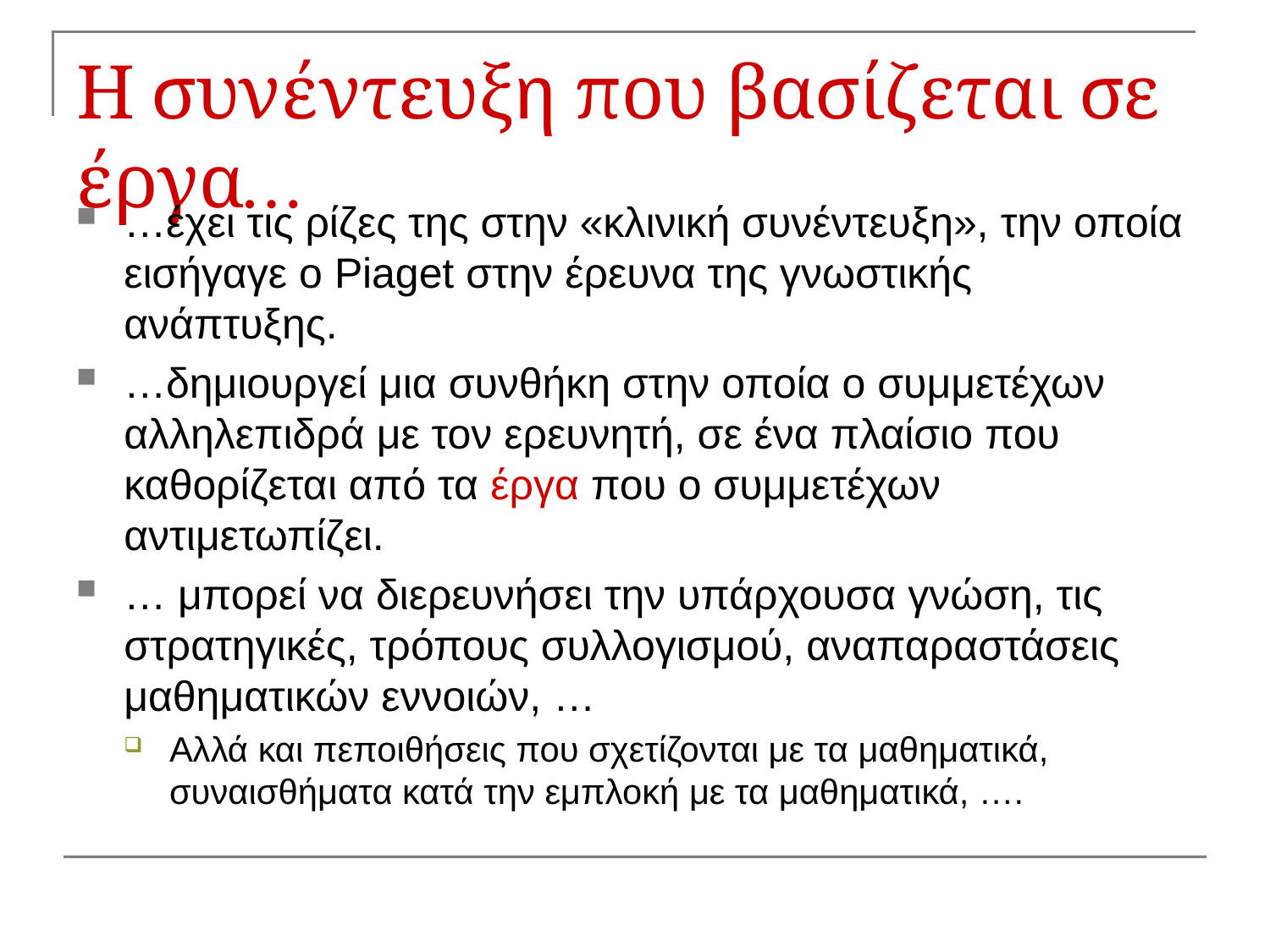

# Η συνέντευξη που βασίζεται σε έργα…
…έχει τις ρίζες της στην «κλινική συνέντευξη», την οποία εισήγαγε ο Piaget στην έρευνα της γνωστικής ανάπτυξης.
…δημιουργεί μια συνθήκη στην οποία ο συμμετέχων αλληλεπιδρά με τον ερευνητή, σε ένα πλαίσιο που καθορίζεται από τα έργα που ο συμμετέχων αντιμετωπίζει.
… μπορεί να διερευνήσει την υπάρχουσα γνώση, τις στρατηγικές, τρόπους συλλογισμού, αναπαραστάσεις μαθηματικών εννοιών, …
Αλλά και πεποιθήσεις που σχετίζονται με τα μαθηματικά, συναισθήματα κατά την εμπλοκή με τα μαθηματικά, ….